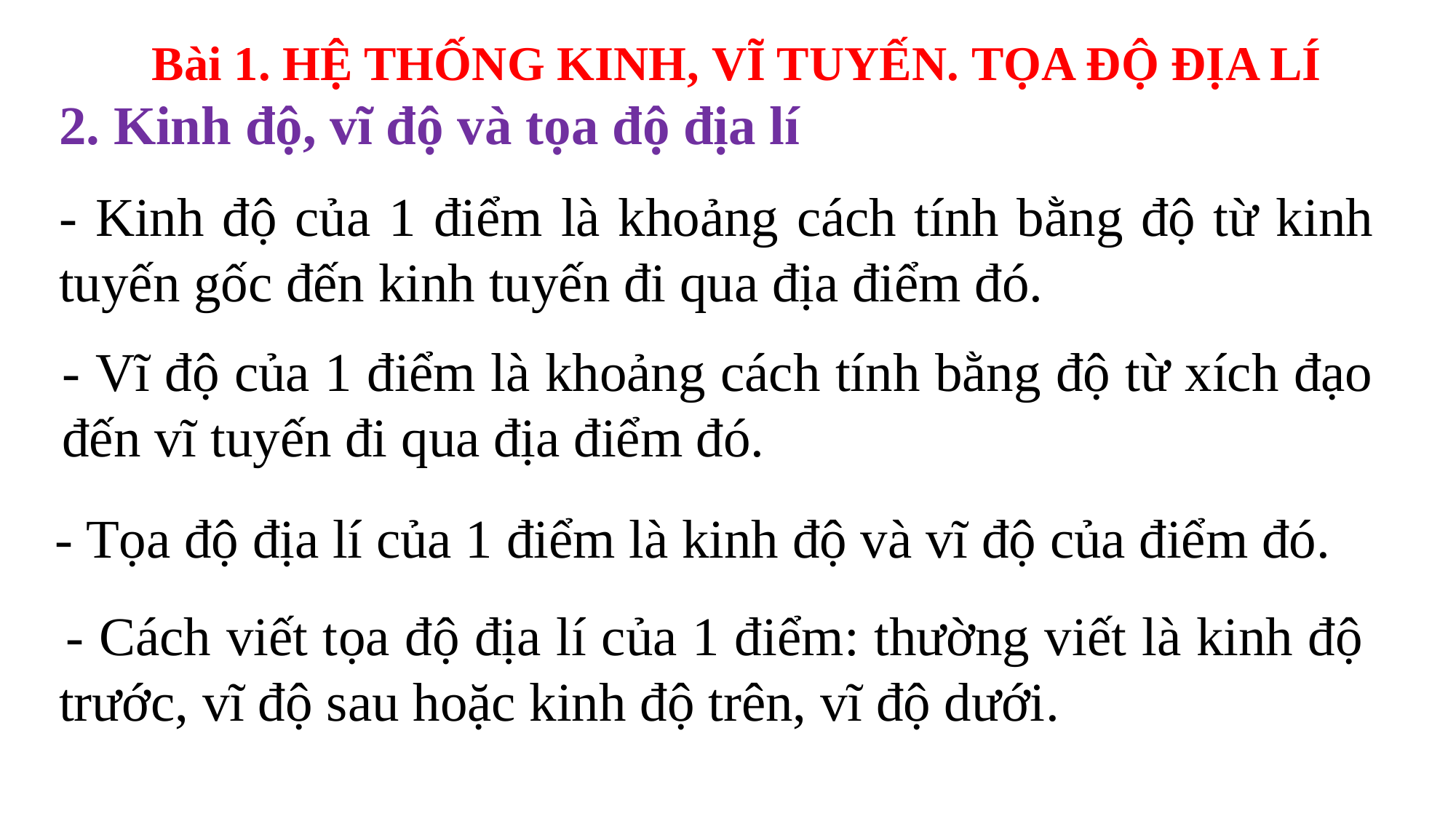

Bài 1. HỆ THỐNG KINH, VĨ TUYẾN. TỌA ĐỘ ĐỊA LÍ
2. Kinh độ, vĩ độ và tọa độ địa lí
- Kinh độ của 1 điểm là khoảng cách tính bằng độ từ kinh tuyến gốc đến kinh tuyến đi qua địa điểm đó.
- Vĩ độ của 1 điểm là khoảng cách tính bằng độ từ xích đạo đến vĩ tuyến đi qua địa điểm đó.
 - Tọa độ địa lí của 1 điểm là kinh độ và vĩ độ của điểm đó.
 - Cách viết tọa độ địa lí của 1 điểm: thường viết là kinh độ trước, vĩ độ sau hoặc kinh độ trên, vĩ độ dưới.
Vĩ độ

Kinh độ